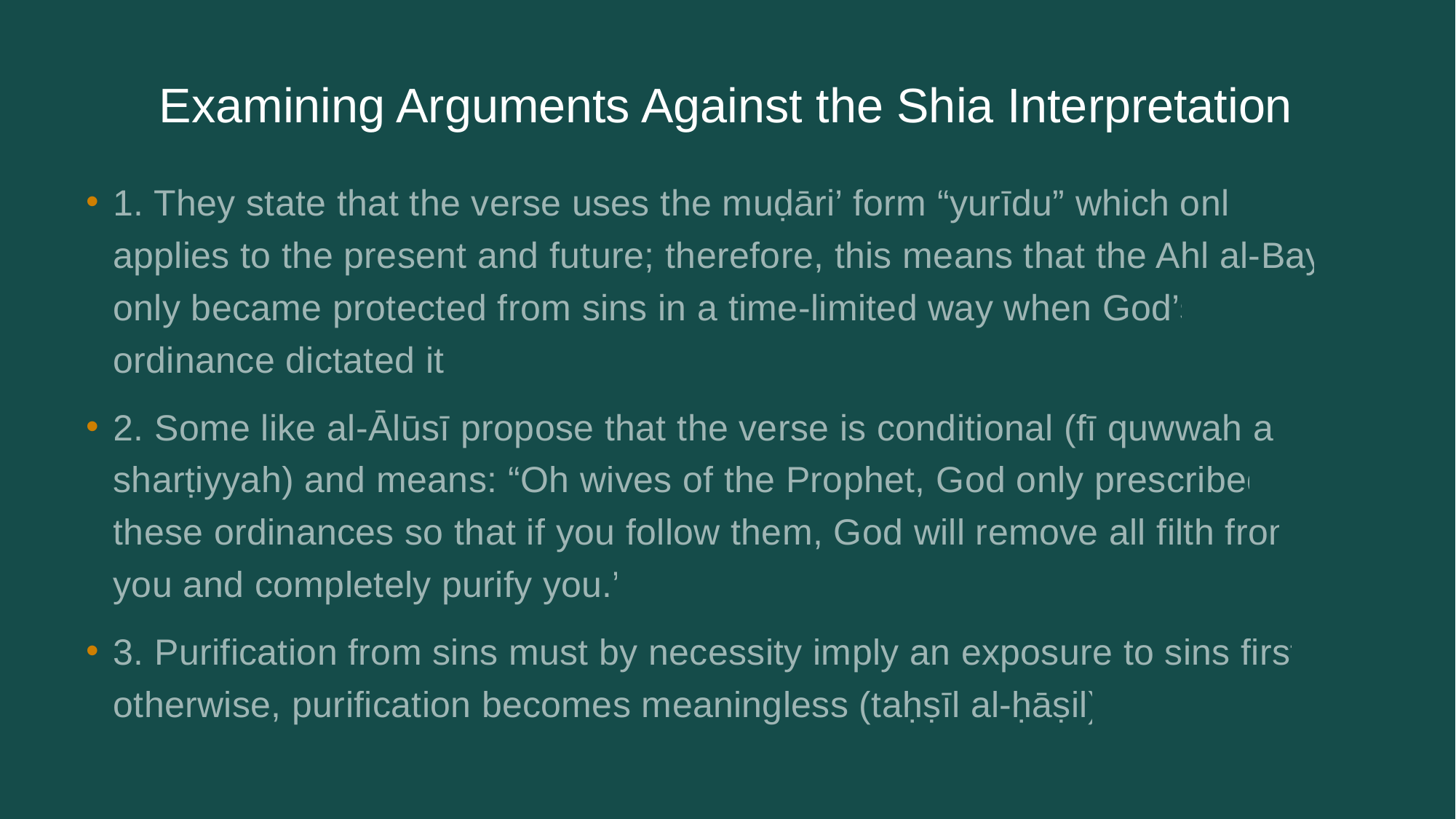

# Examining Arguments Against the Shia Interpretation
1. They state that the verse uses the muḍāri’ form “yurīdu” which only applies to the present and future; therefore, this means that the Ahl al-Bayt only became protected from sins in a time-limited way when God’s ordinance dictated it.
2. Some like al-Ālūsī propose that the verse is conditional (fī quwwah al-sharṭiyyah) and means: “Oh wives of the Prophet, God only prescribed these ordinances so that if you follow them, God will remove all filth from you and completely purify you.”
3. Purification from sins must by necessity imply an exposure to sins first; otherwise, purification becomes meaningless (taḥṣīl al-ḥāṣil).